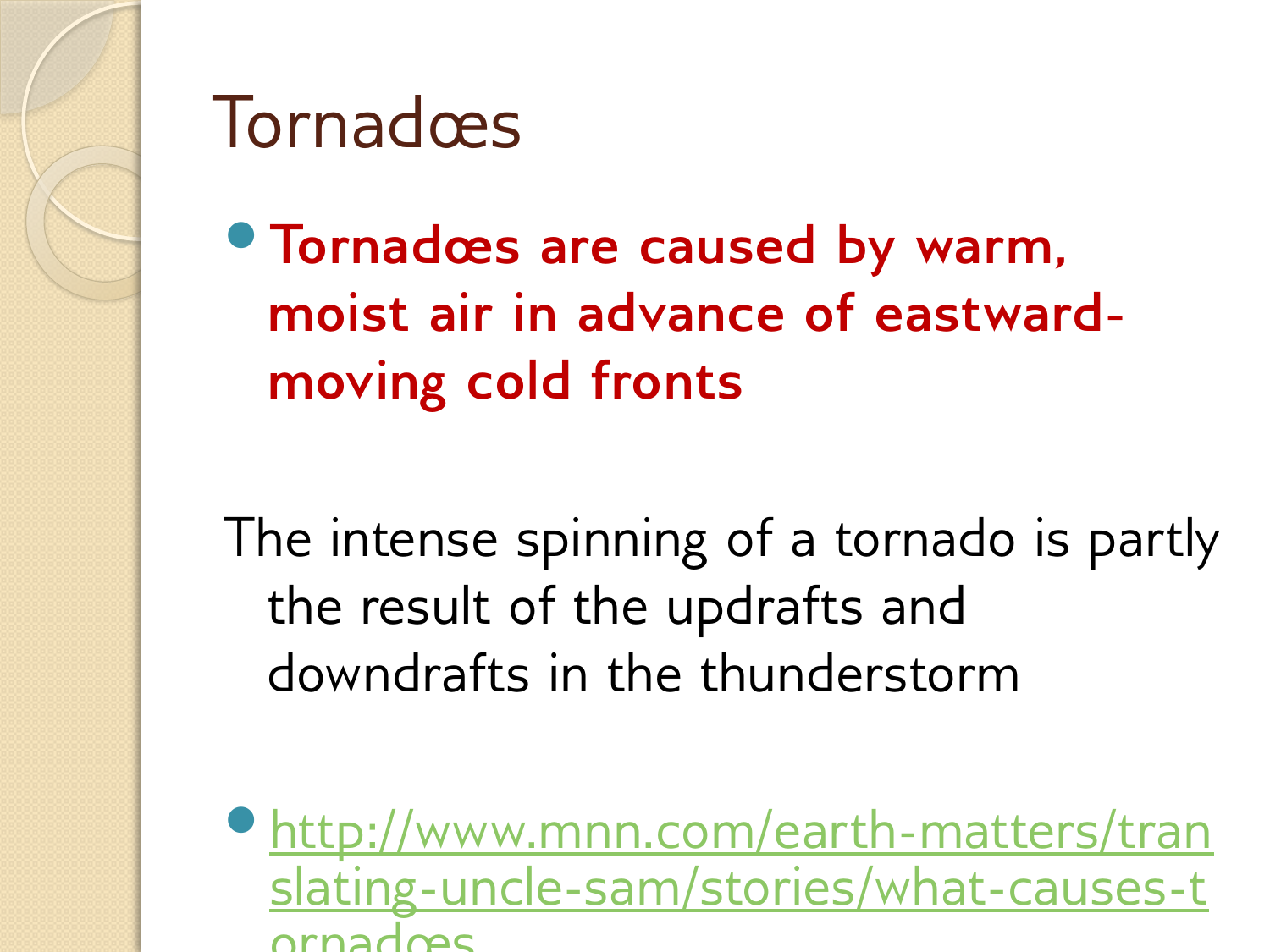

# Tornadoes
Tornadoes are caused by warm, moist air in advance of eastward-moving cold fronts

The intense spinning of a tornado is partly the result of the updrafts and downdrafts in the thunderstorm

http://www.mnn.com/earth-matters/translating-uncle-sam/stories/what-causes-tornadoes